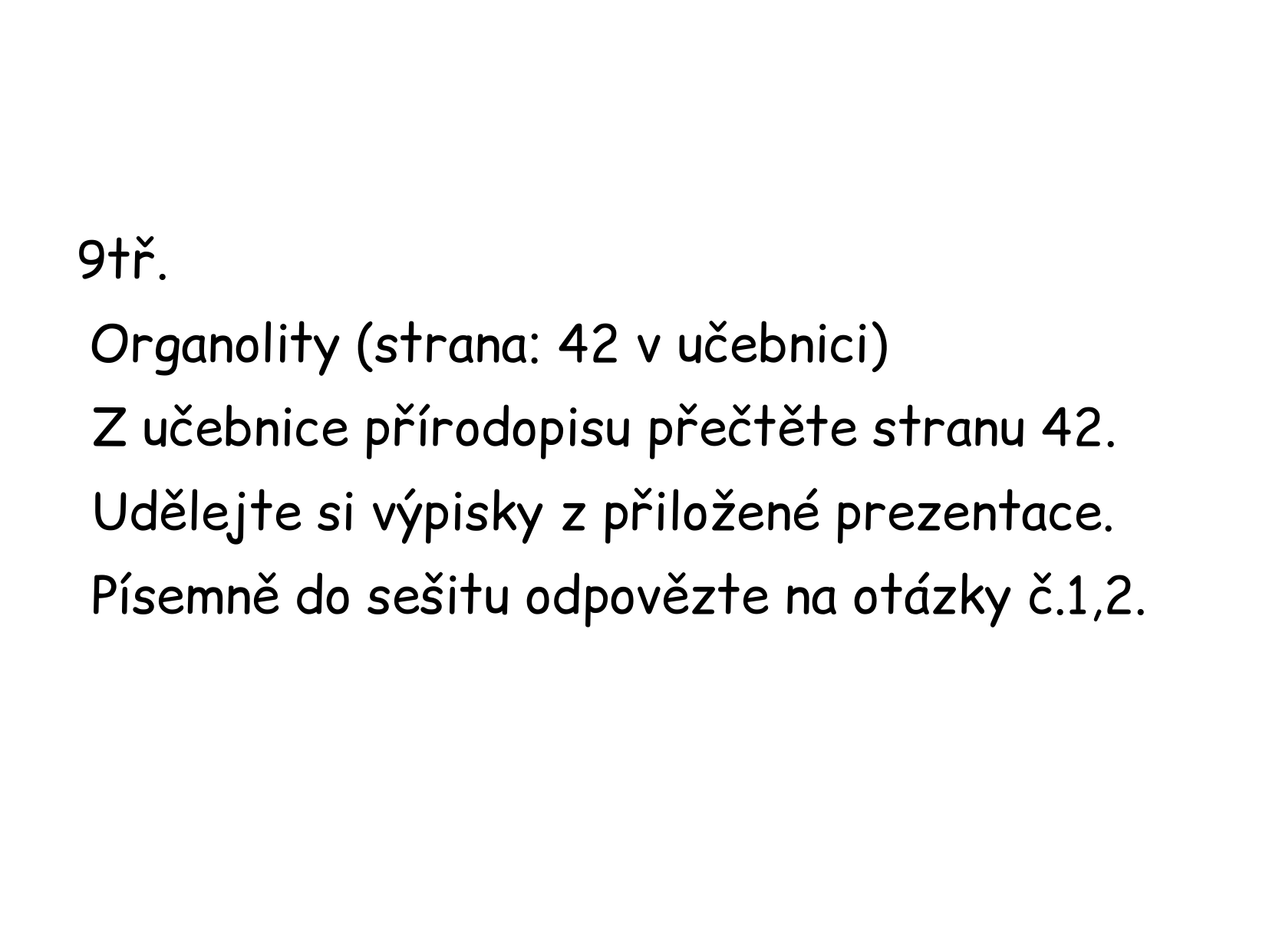

#
9tř.
 Organolity (strana: 42 v učebnici)
 Z učebnice přírodopisu přečtěte stranu 42.
 Udělejte si výpisky z přiložené prezentace.
 Písemně do sešitu odpovězte na otázky č.1,2.